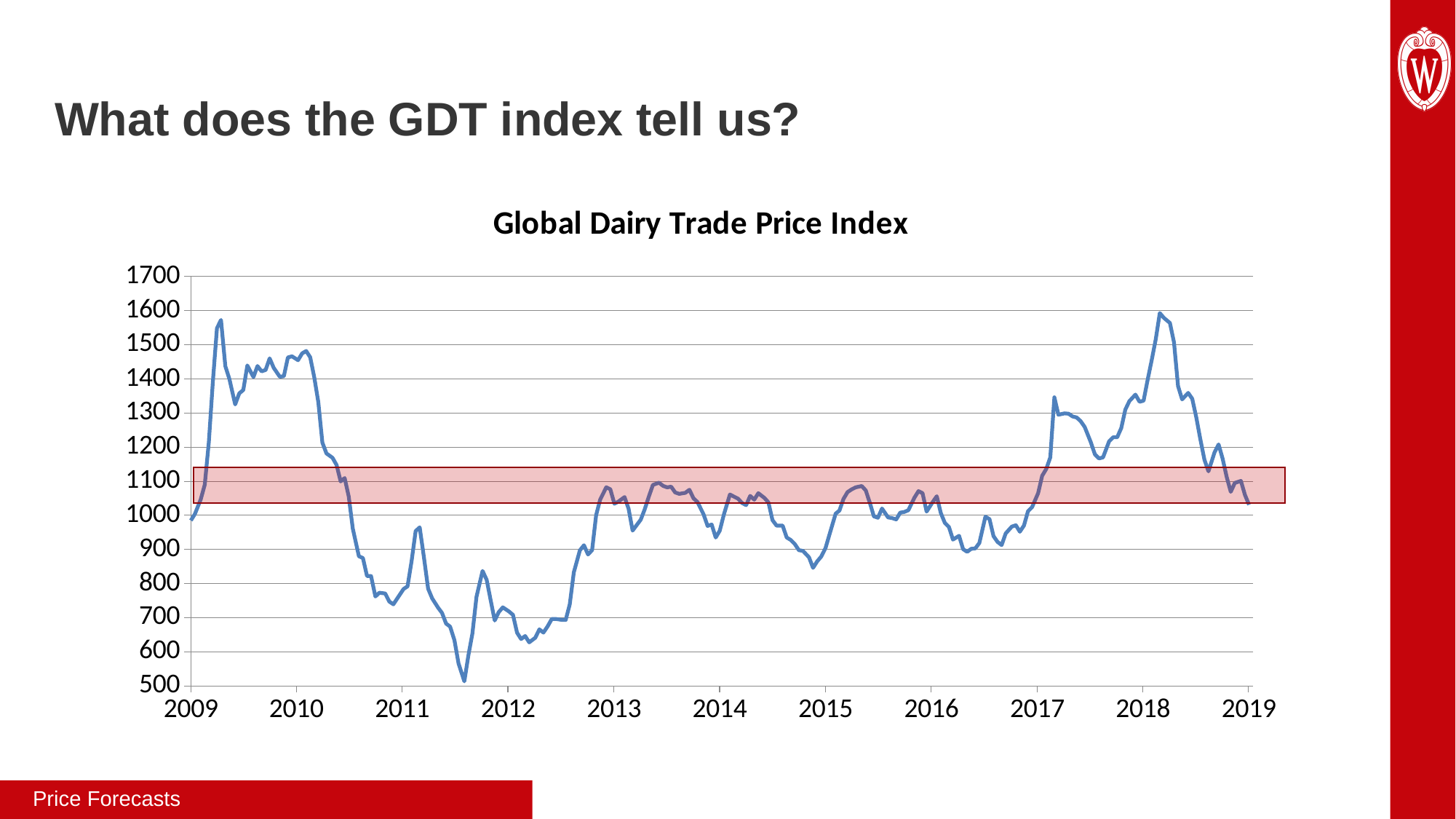

What does the GDT index tell us?

### Chart: Global Dairy Trade Price Index

| Category | GDT Price Index |
|---|---|
| 39814 | 985.0 |
| 39828 | 1004.1 |
| 39848 | 1046.7 |
| 39862 | 1089.7 |
| 39876 | 1214.7 |
| 39890 | 1392.6 |
| 39904 | 1548.6 |
| 39918 | 1572.8 |
| 39933 | 1437.2 |
| 39947 | 1400.0 |
| 39967 | 1325.2 |
| 39981 | 1357.6 |
| 39995 | 1367.6 |
| 40009 | 1439.4 |
| 40030 | 1405.32 |
| 40044 | 1437.77 |
| 40058 | 1422.28 |
| 40072 | 1426.14 |
| 40086 | 1460.21 |
| 40100 | 1432.44 |
| 40121 | 1406.33 |
| 40135 | 1407.95 |
| 40149 | 1462.88 |
| 40163 | 1466.2 |
| 40184 | 1454.92 |
| 40198 | 1474.8 |
| 40212 | 1481.88 |
| 40226 | 1463.47 |
| 40240 | 1404.34 |
| 40254 | 1331.79 |
| 40268 | 1213.41 |
| 40282 | 1181.64 |
| 40303 | 1168.86 |
| 40317 | 1147.52 |
| 40331 | 1099.41 |
| 40345 | 1109.29 |
| 40359 | 1055.05 |
| 40373 | 961.25 |
| 40394 | 880.17 |
| 40408 | 874.8 |
| 40422 | 822.05 |
| 40436 | 822.01 |
| 40451 | 762.31 |
| 40465 | 773.26 |
| 40485 | 770.99 |
| 40499 | 747.3 |
| 40513 | 739.3 |
| 40527 | 756.98 |
| 40548 | 783.9 |
| 40562 | 791.85 |
| 40576 | 866.29 |
| 40590 | 954.08 |
| 40604 | 964.9 |
| 40618 | 880.29 |
| 40633 | 785.1 |
| 40647 | 756.76 |
| 40667 | 729.96 |
| 40681 | 713.87 |
| 40695 | 682.92 |
| 40709 | 673.84 |
| 40724 | 633.86 |
| 40738 | 565.93 |
| 40758 | 513.53 |
| 40772 | 589.52 |
| 40786 | 653.8 |
| 40800 | 761.49 |
| 40821 | 837.09 |
| 40835 | 811.38 |
| 40849 | 751.08 |
| 40863 | 691.88 |
| 40877 | 716.59 |
| 40891 | 730.44 |
| 40912 | 718.4 |
| 40926 | 708.31 |
| 40940 | 656.03 |
| 40954 | 637.52 |
| 40968 | 646.31 |
| 40982 | 627.85 |
| 41003 | 641.32 |
| 41017 | 665.91 |
| 41031 | 656.48 |
| 41045 | 673.79 |
| 41060 | 696.53 |
| 41074 | 696.42 |
| 41094 | 693.7 |
| 41108 | 693.49 |
| 41122 | 739.11 |
| 41136 | 833.09 |
| 41157 | 897.58 |
| 41171 | 912.5 |
| 41185 | 885.28 |
| 41199 | 898.08 |
| 41213 | 1000.6 |
| 41227 | 1046.1 |
| 41248 | 1082.28 |
| 41262 | 1076.46 |
| 41276 | 1034.05 |
| 41290 | 1040.42 |
| 41311 | 1053.55 |
| 41325 | 1019.5 |
| 41339 | 955.26 |
| 41353 | 971.57 |
| 41367 | 987.26 |
| 41381 | 1018.15 |
| 41395 | 1055.21 |
| 41409 | 1089.16 |
| 41430 | 1095.75 |
| 41444 | 1086.49 |
| 41458 | 1082.0 |
| 41472 | 1084.0 |
| 41486 | 1067.0 |
| 41500 | 1063.0 |
| 41521 | 1066.0 |
| 41535 | 1075.0 |
| 41549 | 1050.0 |
| 41563 | 1039.0 |
| 41584 | 1003.0 |
| 41598 | 969.0 |
| 41612 | 973.0 |
| 41626 | 935.0 |
| 41640 | 955.0 |
| 41654 | 1002.0 |
| 41675 | 1061.0 |
| 41689 | 1055.0 |
| 41703 | 1049.0 |
| 41717 | 1036.0 |
| 41731 | 1030.0 |
| 41745 | 1057.0 |
| 41759 | 1046.0 |
| 41773 | 1065.0 |
| 41794 | 1051.0 |
| 41808 | 1038.0 |
| 41822 | 986.0 |
| 41836 | 970.0 |
| 41857 | 970.0 |
| 41871 | 935.0 |
| 41885 | 928.0 |
| 41899 | 916.0 |
| 41913 | 898.0 |
| 41927 | 896.0 |
| 41948 | 877.0 |
| 41962 | 846.0 |
| 41976 | 865.0 |
| 41990 | 879.0 |
| 42005 | 904.0 |
| 42018 | 942.0 |
| 42040 | 1005.0 |
| 42053 | 1014.0 |
| 42067 | 1048.0 |
| 42081 | 1068.0 |
| 42095 | 1076.0 |
| 42109 | 1082.0 |
| 42130 | 1086.0 |
| 42144 | 1073.0 |
| 42158 | 1037.0 |
| 42172 | 997.0 |
| 42186 | 993.0 |
| 42200 | 1020.0 |
| 42221 | 994.0 |
| 42235 | 992.0 |
| 42249 | 988.0 |
| 42263 | 1008.0 |
| 42277 | 1010.0 |
| 42291 | 1015.0 |
| 42312 | 1052.0 |
| 42326 | 1071.0 |
| 42340 | 1065.0 |
| 42354 | 1011.0 |
| 42375 | 1039.0 |
| 42389 | 1056.0 |
| 42403 | 1007.0 |
| 42417 | 978.0 |
| 42431 | 966.0 |
| 42445 | 929.0 |
| 42466 | 940.0 |
| 42480 | 901.0 |
| 42494 | 893.0 |
| 42508 | 902.0 |
| 42522 | 903.0 |
| 42536 | 919.0 |
| 42557 | 996.0 |
| 42571 | 989.0 |
| 42585 | 939.0 |
| 42599 | 922.0 |
| 42613 | 913.0 |
| 42627 | 947.0 |
| 42648 | 967.0 |
| 42662 | 971.0 |
| 42676 | 952.0 |
| 42690 | 970.0 |
| 42704 | 1012.0 |
| 42718 | 1024.0 |
| 42739 | 1065.0 |
| 42753 | 1116.0 |
| 42767 | 1136.0 |
| 42781 | 1170.0 |
| 42795 | 1346.0 |
| 42809 | 1295.0 |
| 42830 | 1299.0 |
| 42844 | 1298.0 |
| 42858 | 1290.0 |
| 42872 | 1287.0 |
| 42886 | 1276.0 |
| 42900 | 1259.0 |
| 42921 | 1214.0 |
| 42935 | 1179.0 |
| 42949 | 1167.0 |
| 42963 | 1170.0 |
| 42984 | 1217.0 |
| 42998 | 1229.0 |
| 43012 | 1229.0 |
| 43026 | 1256.0 |
| 43040 | 1310.0 |
| 43054 | 1335.0 |
| 43075 | 1354.0 |
| 43089 | 1333.0 |
| 43103 | 1336.0 |
| 43117 | 1397.0 |
| 43131 | 1455.0 |
| 43145 | 1516.0 |
| 43159 | 1593.0 |
| 43173 | 1579.0 |
| 43194 | 1564.0 |
| 43208 | 1507.0 |
| 43222 | 1379.0 |
| 43236 | 1340.0 |
| 43257 | 1359.0 |
| 43271 | 1342.0 |
| 43285 | 1287.0 |
| 43299 | 1223.0 |
| 43313 | 1163.0 |
| 43327 | 1129.0 |
| 43348 | 1185.0 |
| 43362 | 1208.0 |
| 43376 | 1166.0 |
| 43390 | 1112.0 |
| 43404 | 1069.0 |
| 43418 | 1095.0 |
| 43439 | 1101.0 |
| 43453 | 1060.0 |
| 43467 | 1031.0 |
| 43481 | None |
Price Forecasts